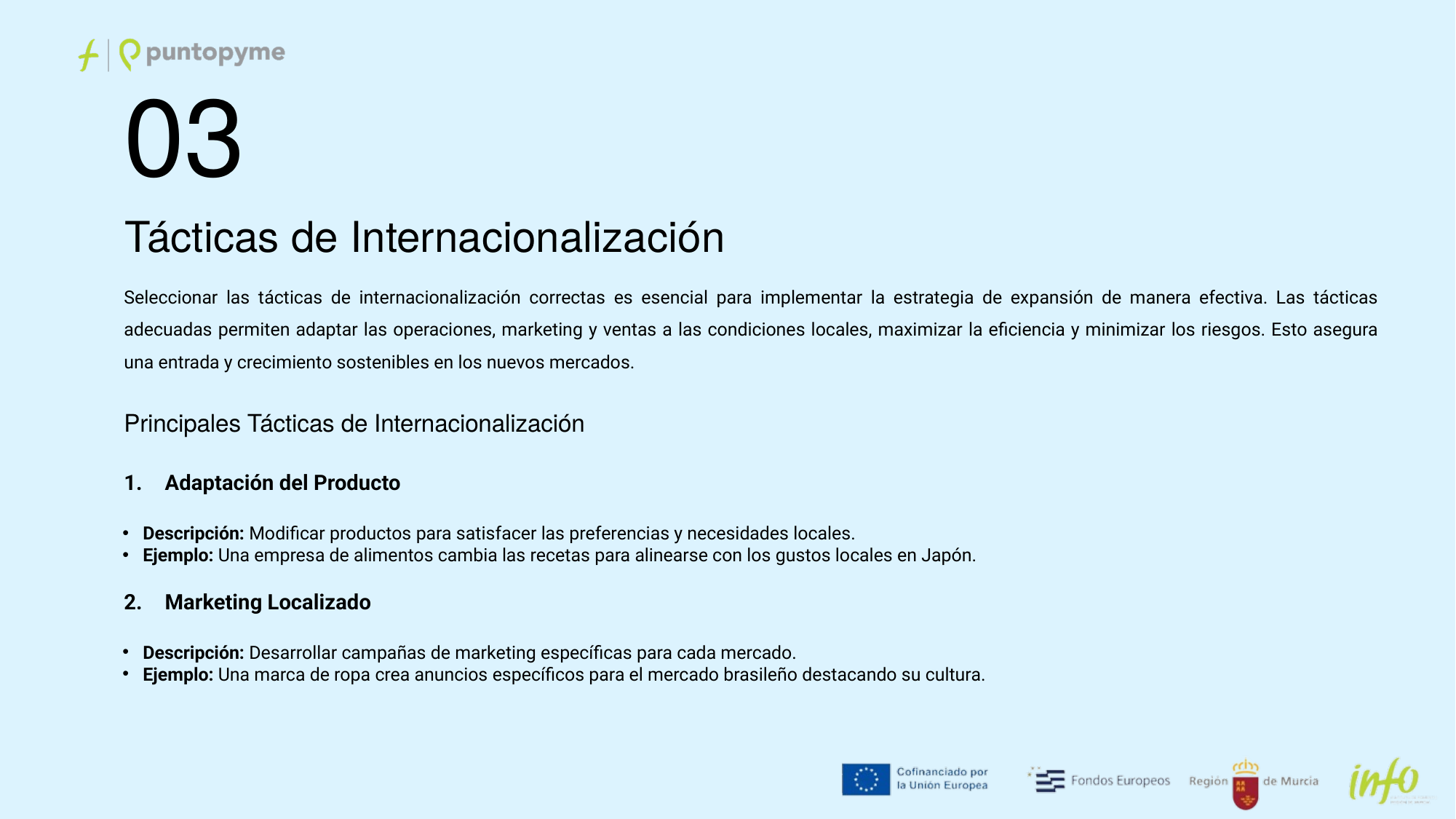

03
Tácticas de Internacionalización

Seleccionar las tácticas de internacionalización correctas es esencial para implementar la estrategia de expansión de manera efectiva. Las tácticas adecuadas permiten adaptar las operaciones, marketing y ventas a las condiciones locales, maximizar la eficiencia y minimizar los riesgos. Esto asegura una entrada y crecimiento sostenibles en los nuevos mercados.

Principales Tácticas de Internacionalización

Adaptación del Producto

Descripción: Modificar productos para satisfacer las preferencias y necesidades locales.
Ejemplo: Una empresa de alimentos cambia las recetas para alinearse con los gustos locales en Japón.

Marketing Localizado

Descripción: Desarrollar campañas de marketing específicas para cada mercado.
Ejemplo: Una marca de ropa crea anuncios específicos para el mercado brasileño destacando su cultura.